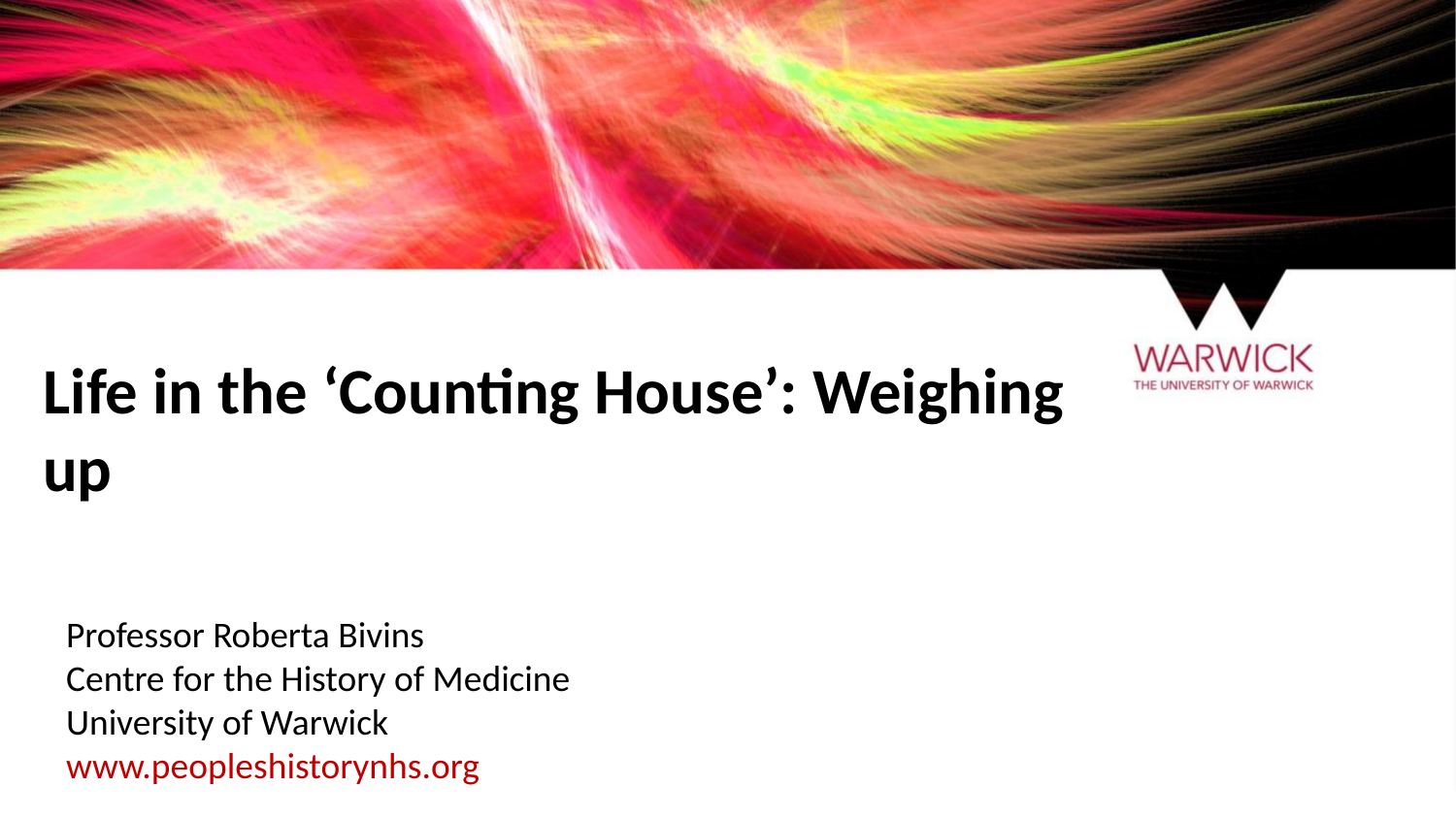

# Life in the ‘Counting House’: Weighing up
Professor Roberta Bivins
Centre for the History of Medicine
University of Warwick
www.peopleshistorynhs.org